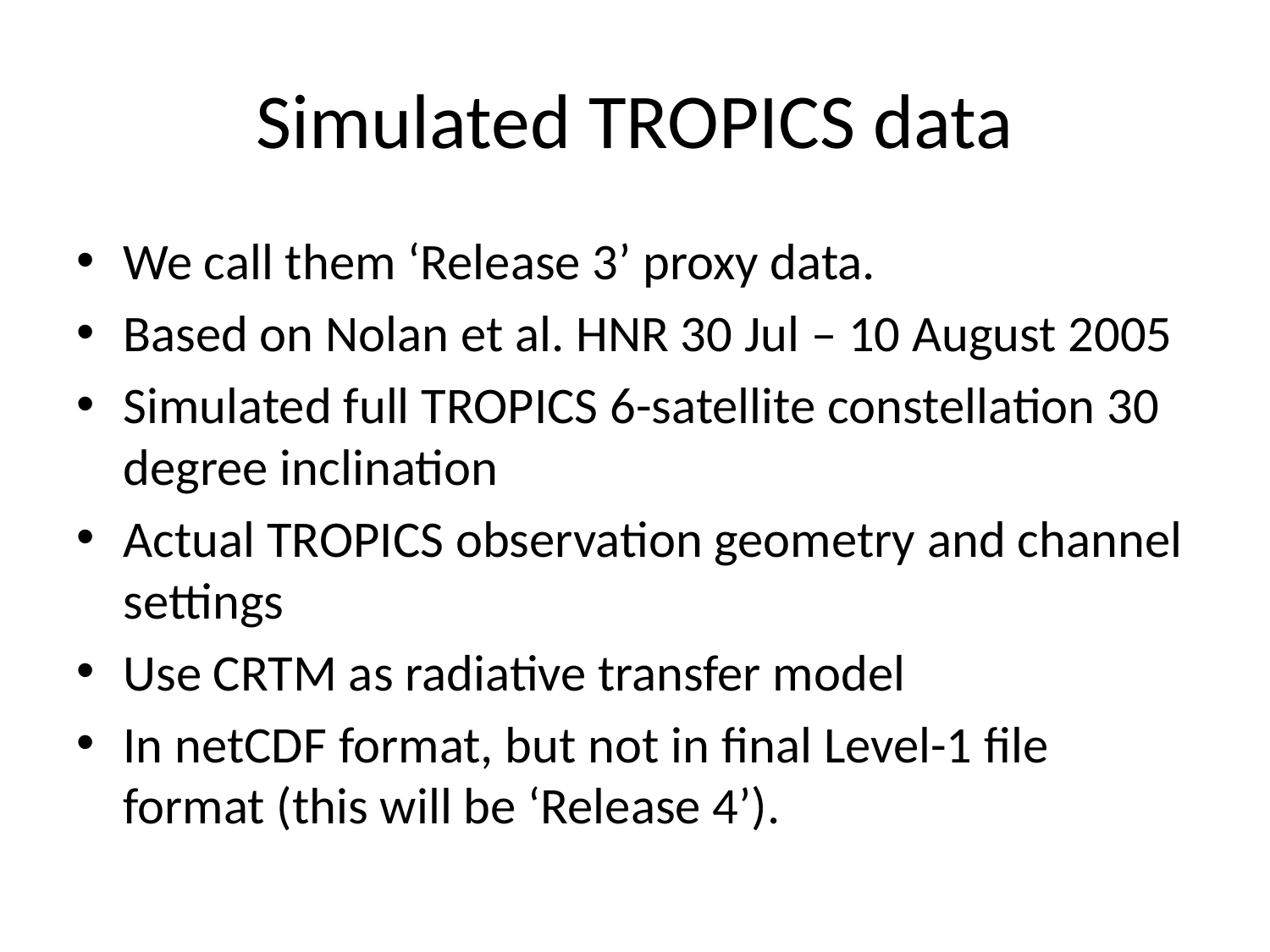

# Simulated TROPICS data
We call them ‘Release 3’ proxy data.
Based on Nolan et al. HNR 30 Jul – 10 August 2005
Simulated full TROPICS 6-satellite constellation 30 degree inclination
Actual TROPICS observation geometry and channel settings
Use CRTM as radiative transfer model
In netCDF format, but not in final Level-1 file format (this will be ‘Release 4’).